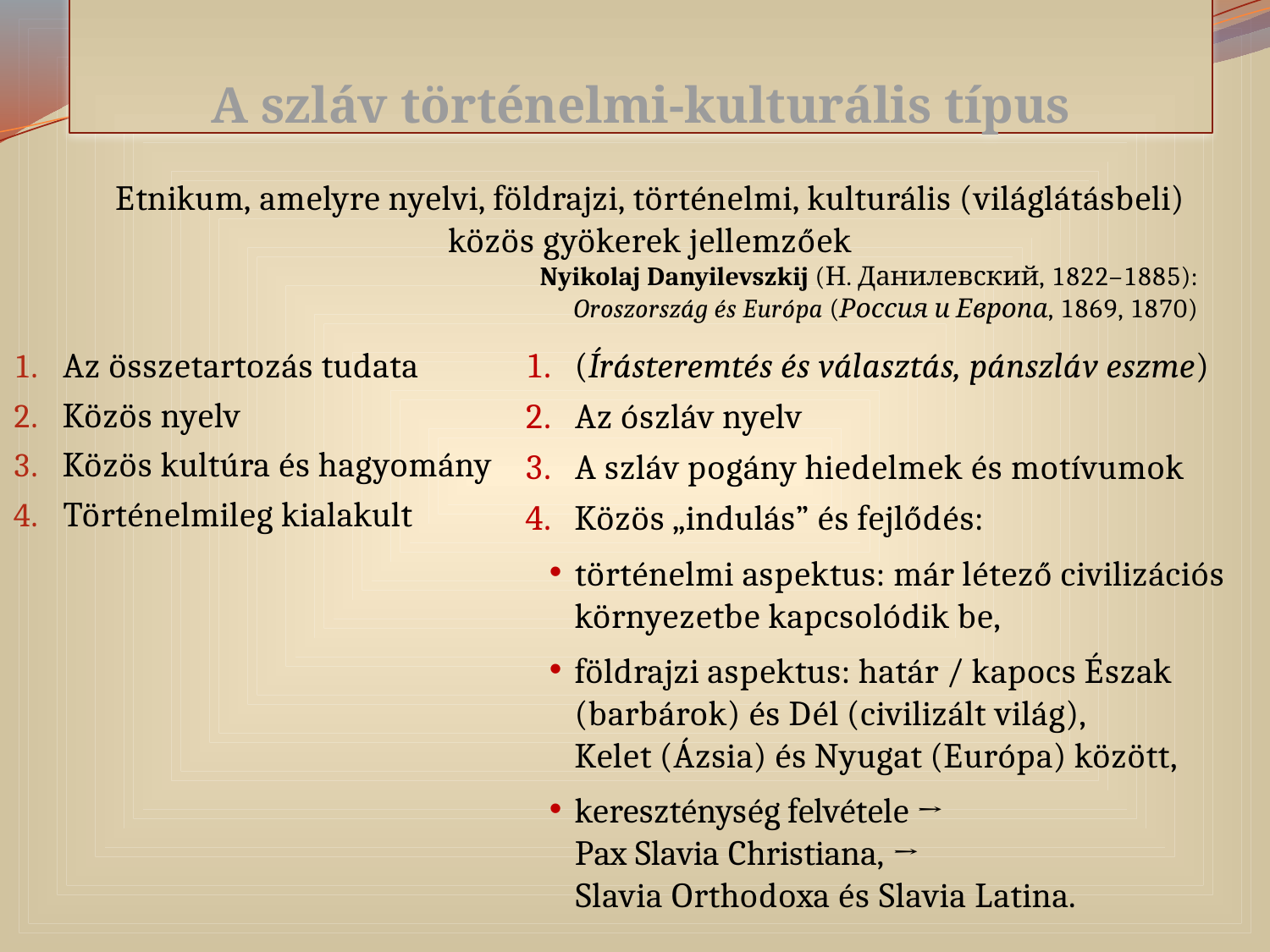

# A szláv történelmi-kulturális típus
Etnikum, amelyre nyelvi, földrajzi, történelmi, kulturális (világlátásbeli) közös gyökerek jellemzőek
Nyikolaj Danyilevszkij (Н. Данилевский, 1822–1885):
Oroszország és Európa (Россия и Европа, 1869, 1870)
Az összetartozás tudata
Közös nyelv
Közös kultúra és hagyomány
Történelmileg kialakult
(Írásteremtés és választás, pánszláv eszme)
Az ószláv nyelv
A szláv pogány hiedelmek és motívumok
Közös „indulás” és fejlődés:
történelmi aspektus: már létező civilizációs környezetbe kapcsolódik be,
földrajzi aspektus: határ / kapocs Észak (barbárok) és Dél (civilizált világ),
Kelet (Ázsia) és Nyugat (Európa) között,
kereszténység felvétele →
Pax Slavia Christiana, →
Slavia Orthodoxa és Slavia Latina.